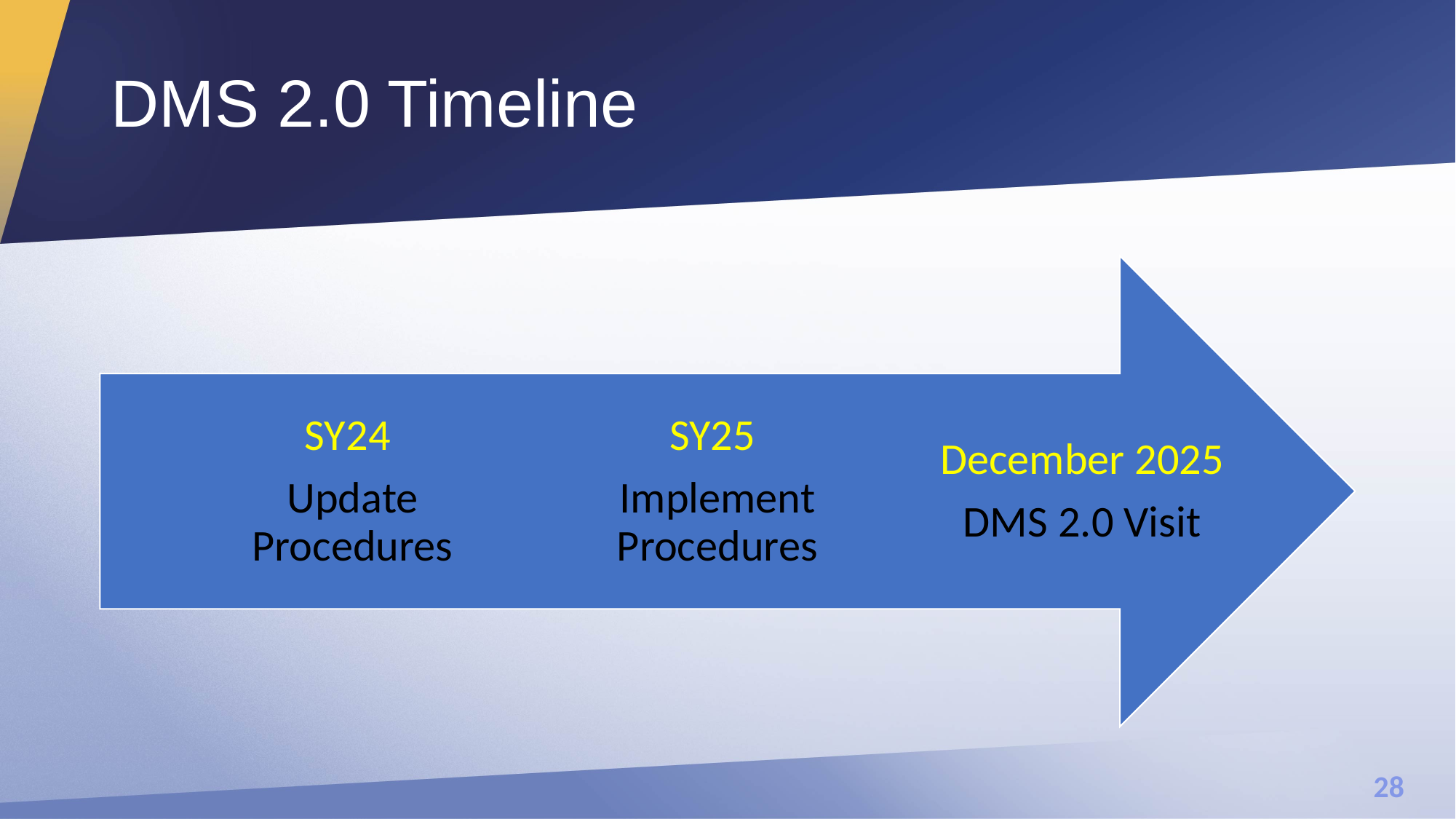

# DMS 2.0 Timeline
December 2025
DMS 2.0 Visit
SY25
Implement Procedures
SY24
Update Procedures